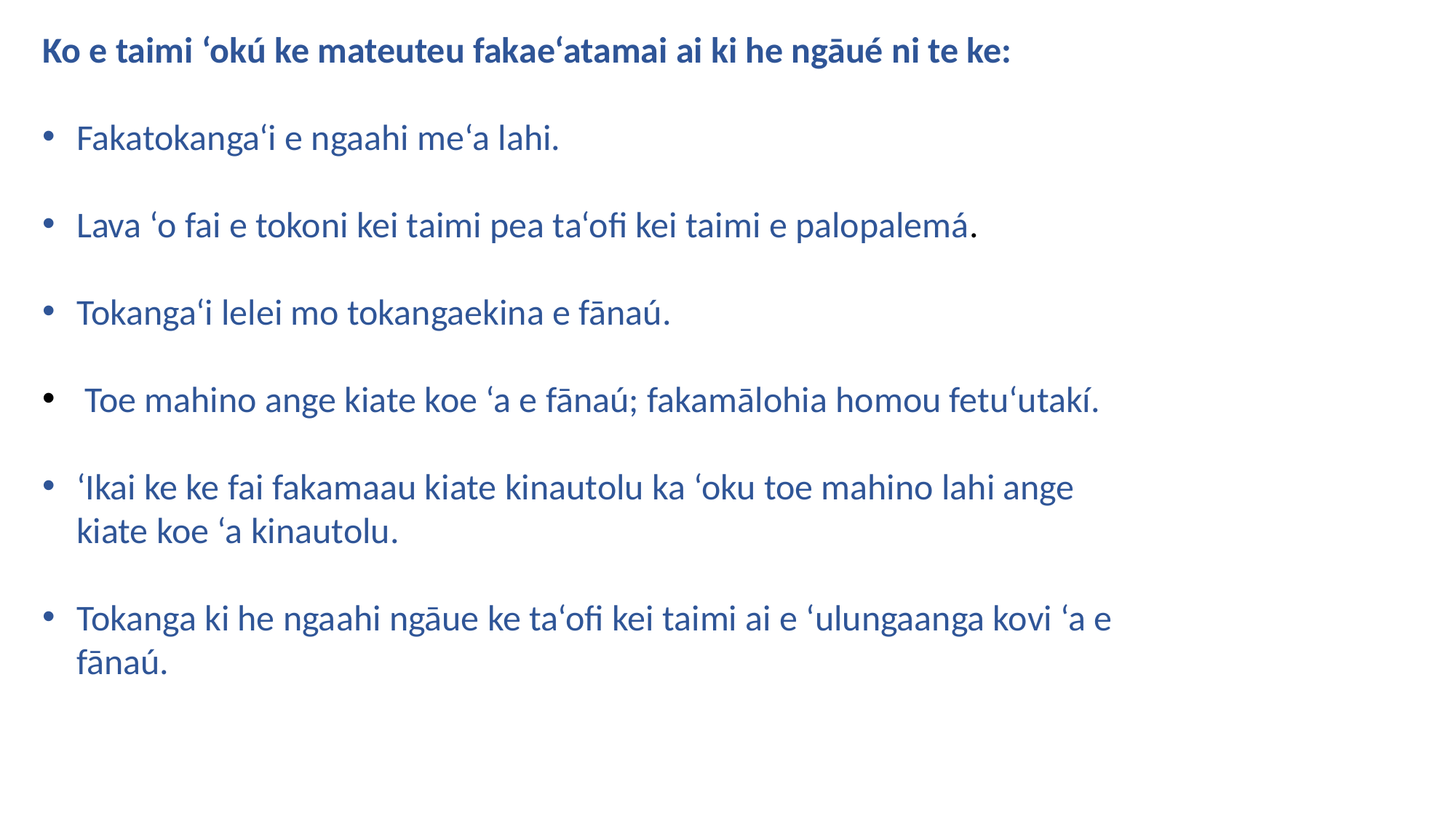

Ko e taimi ‘okú ke mateuteu fakae‘atamai ai ki he ngāué ni te ke:

Fakatokanga‘i e ngaahi me‘a lahi.

Lava ‘o fai e tokoni kei taimi pea ta‘ofi kei taimi e palopalemá.

Tokanga‘i lelei mo tokangaekina e fānaú.

 Toe mahino ange kiate koe ‘a e fānaú; fakamālohia homou fetu‘utakí.

‘Ikai ke ke fai fakamaau kiate kinautolu ka ‘oku toe mahino lahi ange kiate koe ‘a kinautolu.

Tokanga ki he ngaahi ngāue ke ta‘ofi kei taimi ai e ‘ulungaanga kovi ‘a e fānaú.